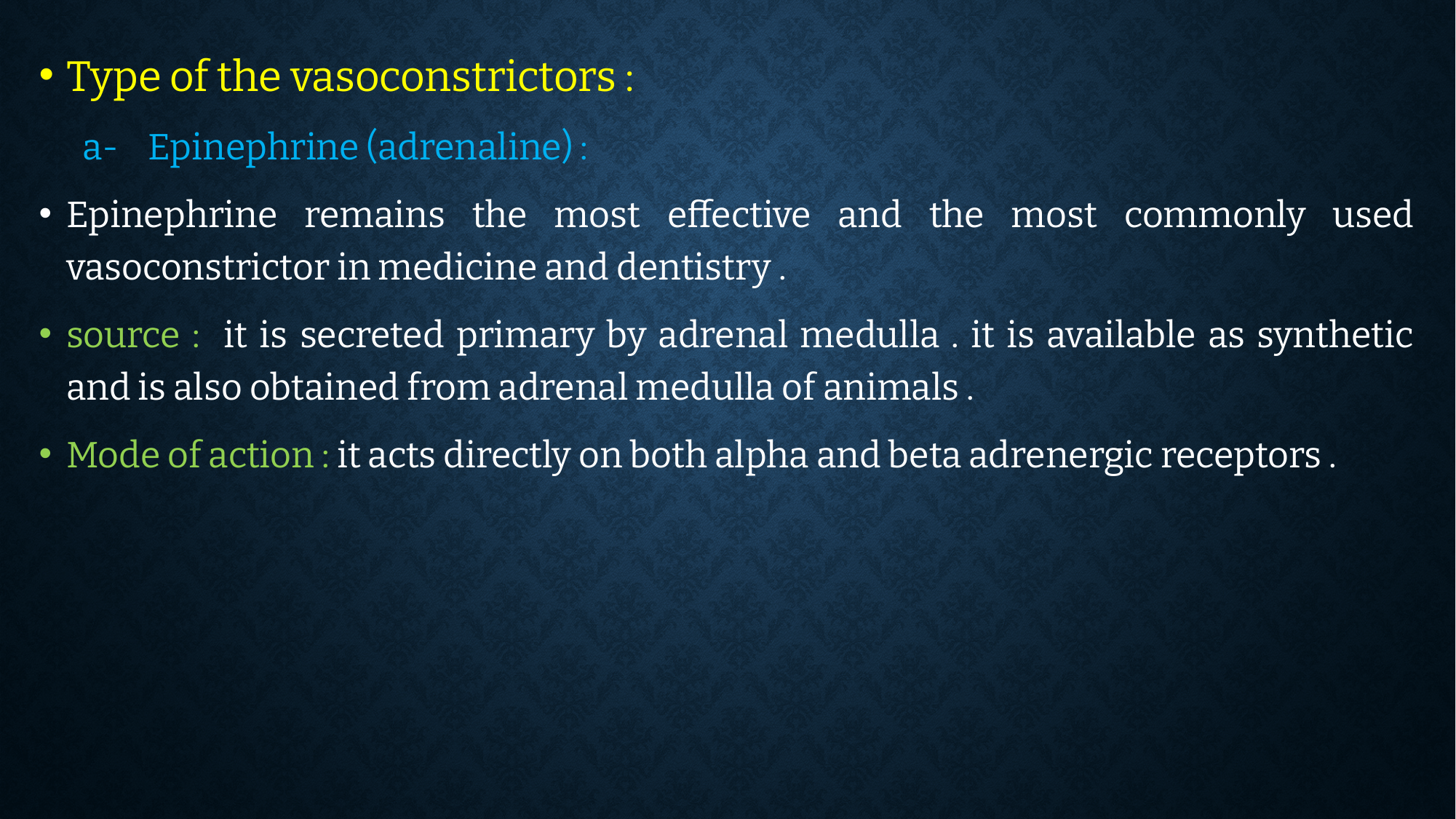

Type of the vasoconstrictors :
      a-	Epinephrine (adrenaline) :
Epinephrine remains the most effective and the most commonly used vasoconstrictor in medicine and dentistry .
source :  it is secreted primary by adrenal medulla . it is available as synthetic and is also obtained from adrenal medulla of animals .
Mode of action : it acts directly on both alpha and beta adrenergic receptors .